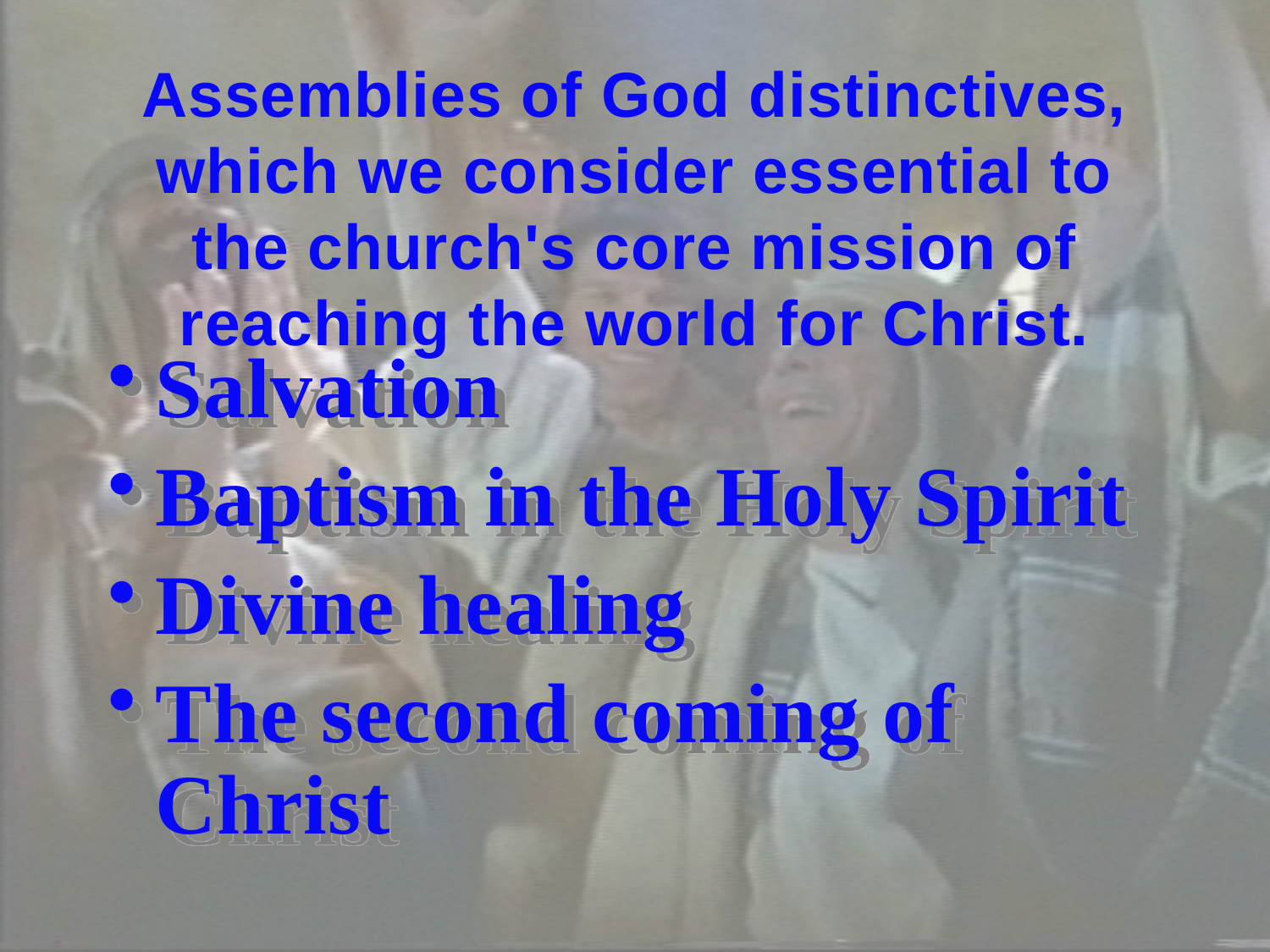

# Assemblies of God distinctives, which we consider essential to the church's core mission of reaching the world for Christ.
Salvation
Baptism in the Holy Spirit
Divine healing
The second coming of Christ